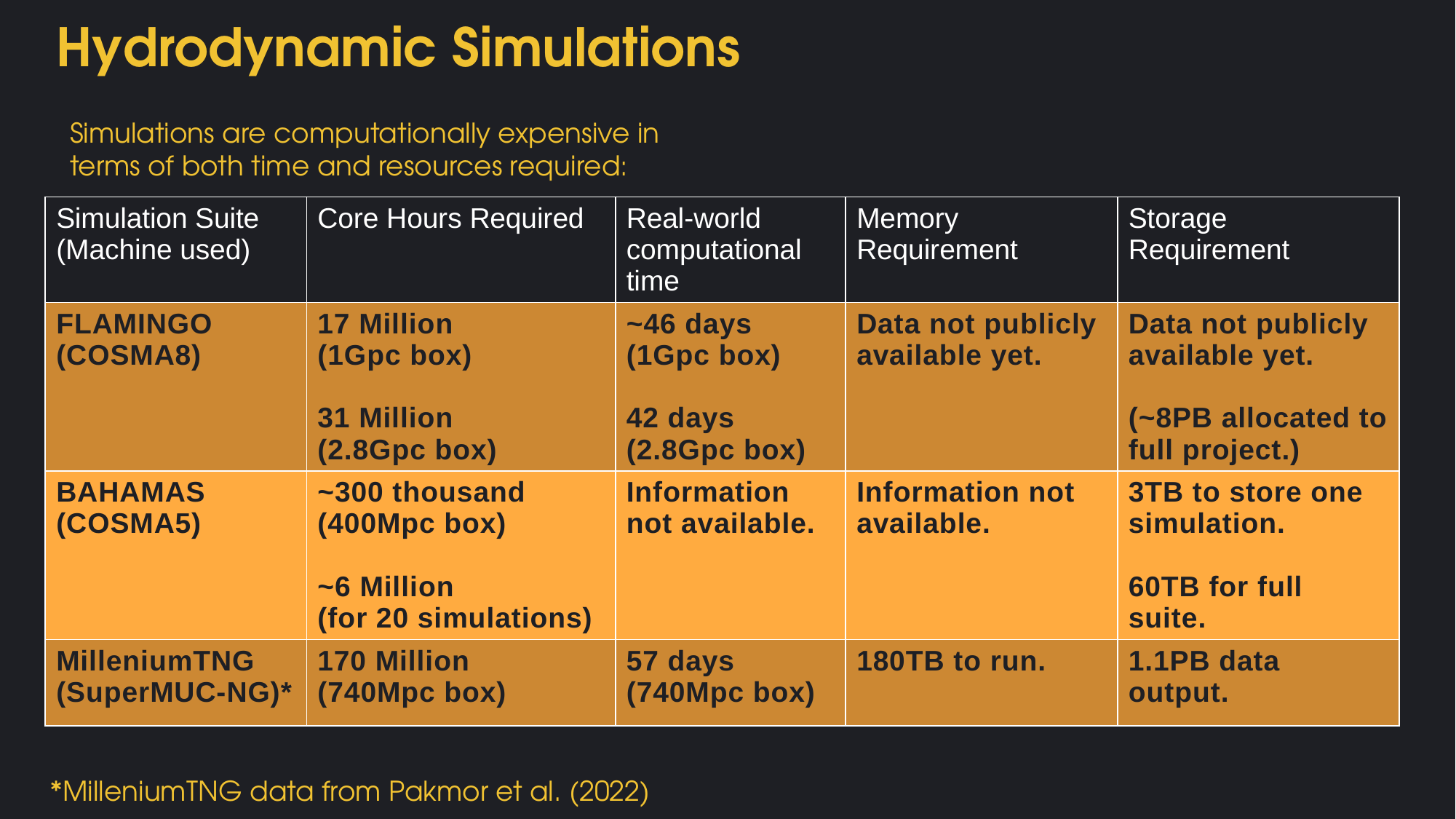

4
# Hydrodynamic Simulations
Simulations are computationally expensive in terms of both time and resources required:
| Simulation Suite (Machine used) | Core Hours Required | Real-world computational time | Memory Requirement | Storage Requirement |
| --- | --- | --- | --- | --- |
| FLAMINGO (COSMA8) | 17 Million (1Gpc box) 31 Million (2.8Gpc box) | ~46 days (1Gpc box) 42 days (2.8Gpc box) | Data not publicly available yet. | Data not publicly available yet. (~8PB allocated to full project.) |
| BAHAMAS (COSMA5) | ~300 thousand (400Mpc box) ~6 Million (for 20 simulations) | Information not available. | Information not available. | 3TB to store one simulation. 60TB for full suite. |
| MilleniumTNG (SuperMUC-NG)\* | 170 Million (740Mpc box) | 57 days (740Mpc box) | 180TB to run. | 1.1PB data output. |
*MilleniumTNG data from Pakmor et al. (2022)